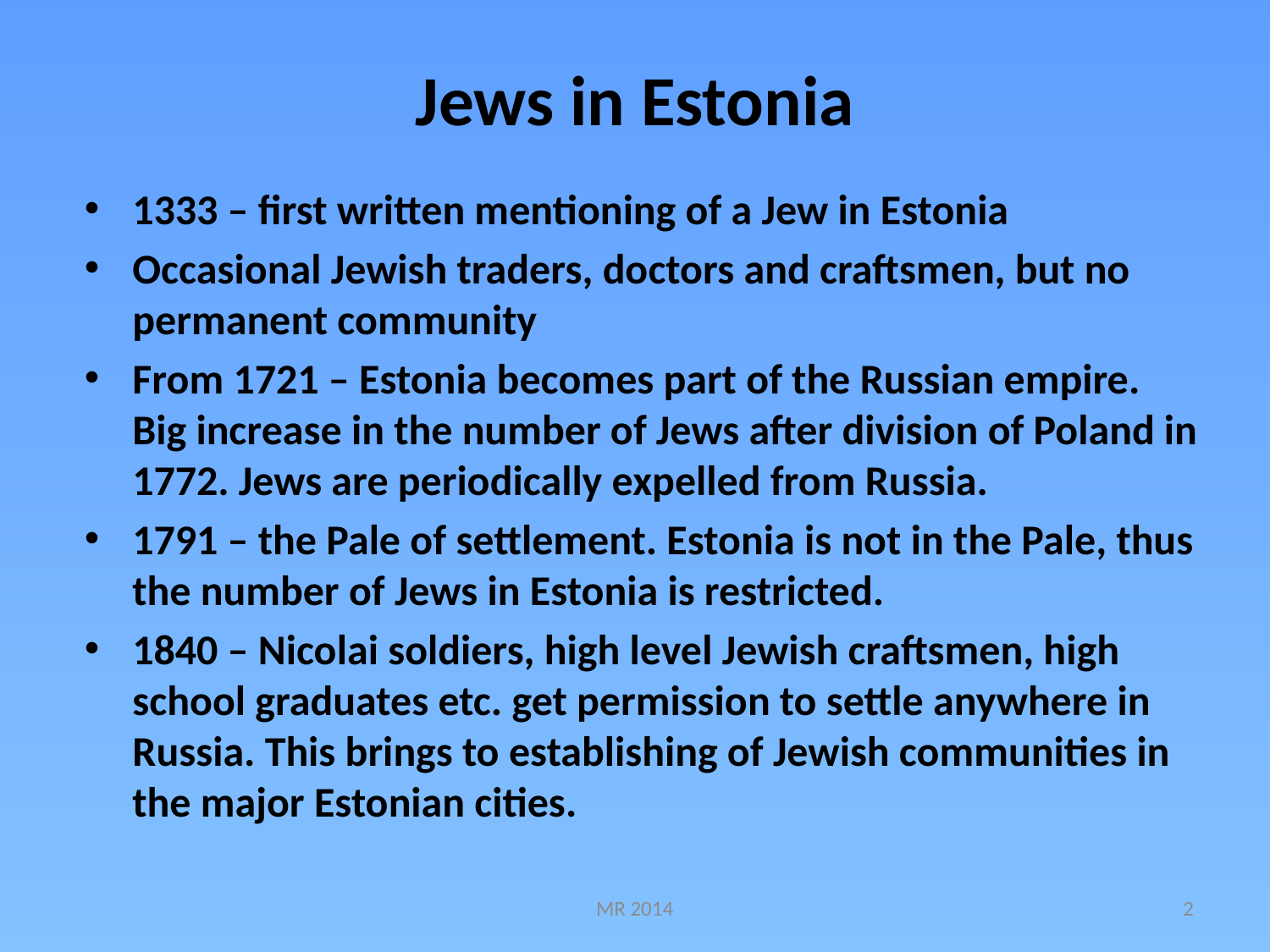

# Jews in Estonia
1333 – first written mentioning of a Jew in Estonia
Occasional Jewish traders, doctors and craftsmen, but no permanent community
From 1721 – Estonia becomes part of the Russian empire. Big increase in the number of Jews after division of Poland in 1772. Jews are periodically expelled from Russia.
1791 – the Pale of settlement. Estonia is not in the Pale, thus the number of Jews in Estonia is restricted.
1840 – Nicolai soldiers, high level Jewish craftsmen, high school graduates etc. get permission to settle anywhere in Russia. This brings to establishing of Jewish communities in the major Estonian cities.
MR 2014
2